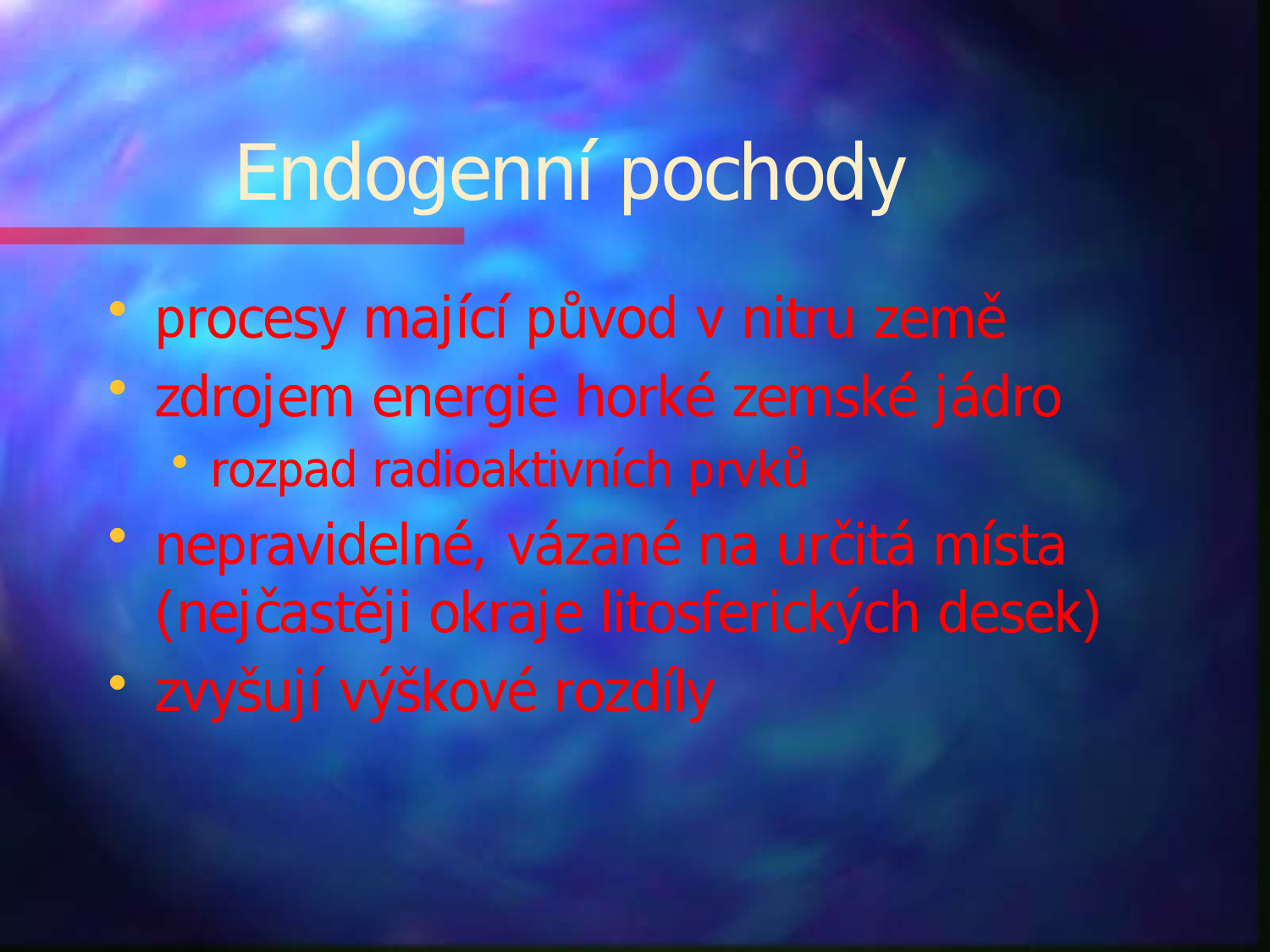

# Endogenní pochody
procesy mající původ v nitru země
zdrojem energie horké zemské jádro
rozpad radioaktivních prvků
nepravidelné, vázané na určitá místa (nejčastěji okraje litosferických desek)
zvyšují výškové rozdíly